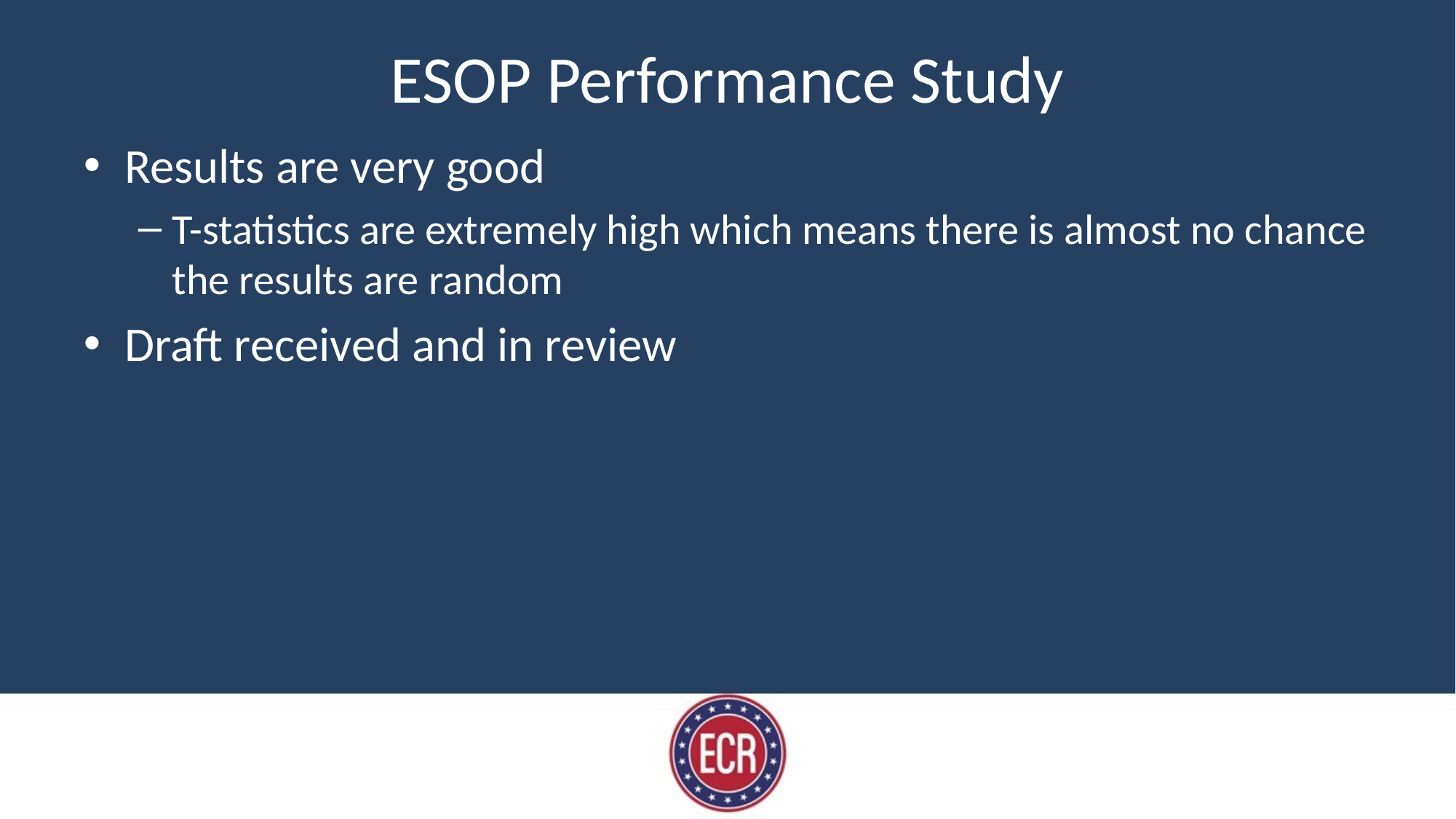

# ESOP Performance Study
Results are very good
T-statistics are extremely high which means there is almost no chance the results are random
Draft received and in review